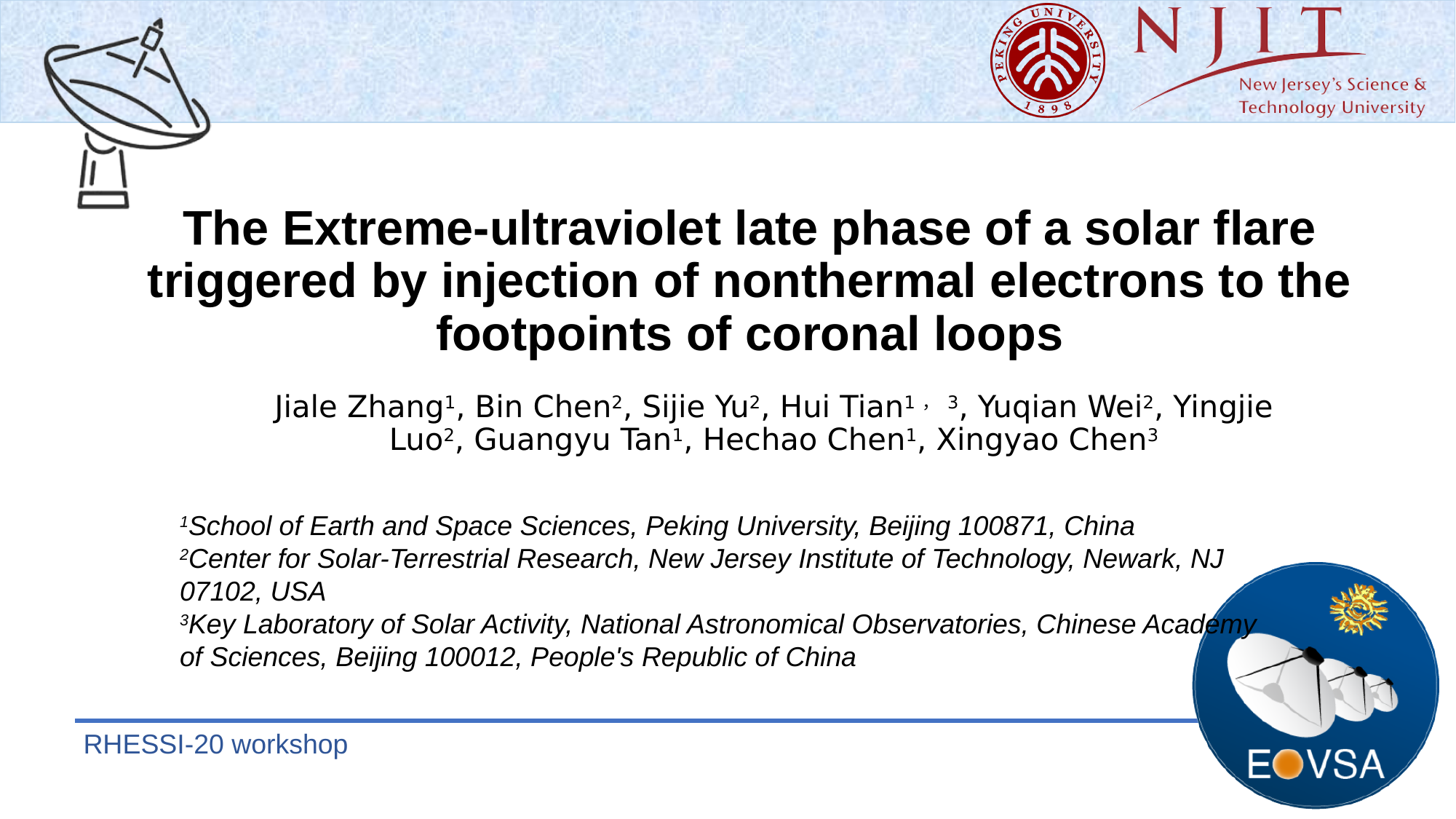

# The Extreme-ultraviolet late phase of a solar flare triggered by injection of nonthermal electrons to the footpoints of coronal loops
Jiale Zhang1, Bin Chen2, Sijie Yu2, Hui Tian1，3, Yuqian Wei2, Yingjie Luo2, Guangyu Tan1, Hechao Chen1, Xingyao Chen3
1School of Earth and Space Sciences, Peking University, Beijing 100871, China
2Center for Solar-Terrestrial Research, New Jersey Institute of Technology, Newark, NJ 07102, USA
3Key Laboratory of Solar Activity, National Astronomical Observatories, Chinese Academy of Sciences, Beijing 100012, People's Republic of China
RHESSI-20 workshop